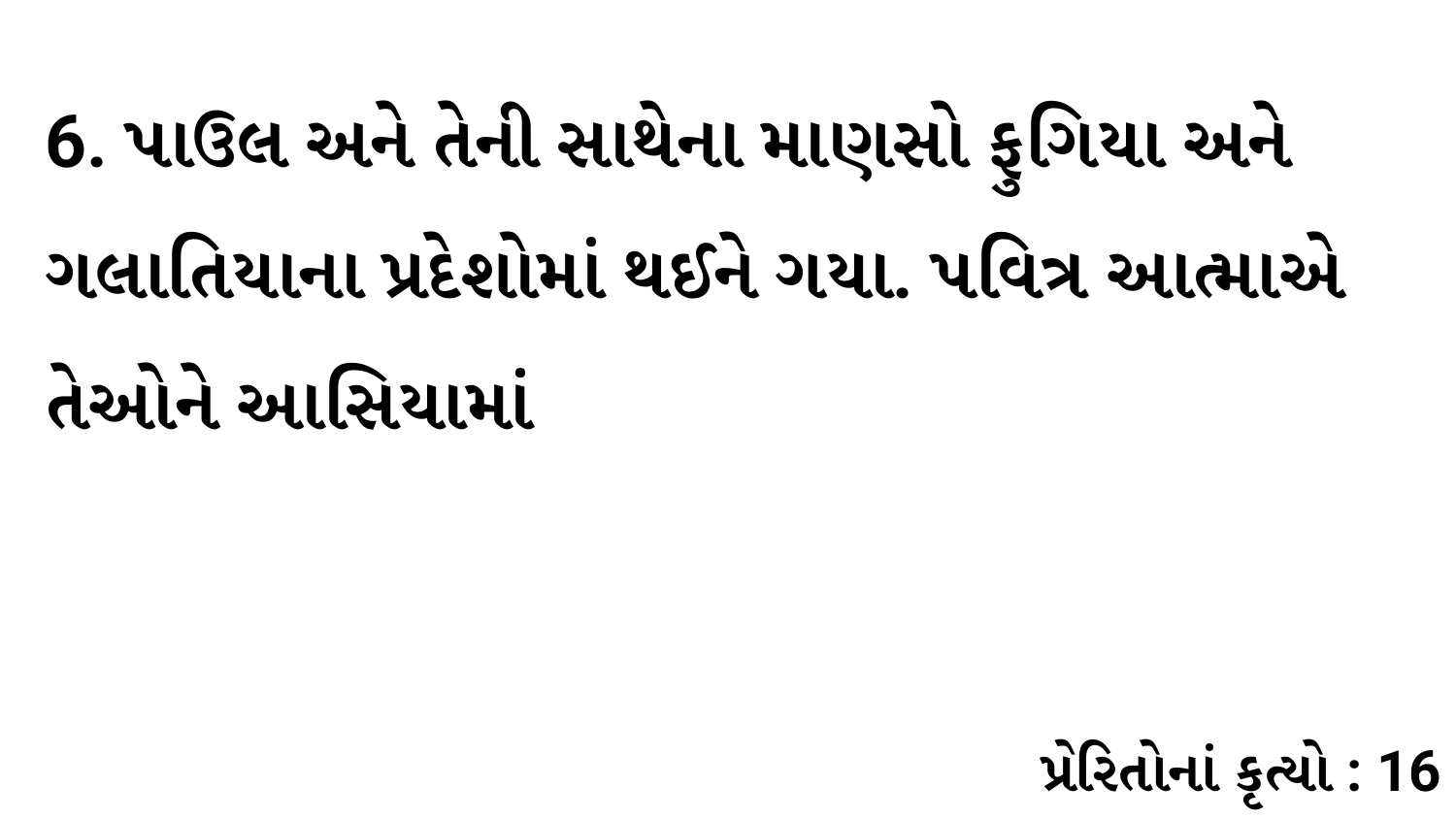

6. પાઉલ અને તેની સાથેના માણસો ફુગિયા અને ગલાતિયાના પ્રદેશોમાં થઈને ગયા. પવિત્ર આત્માએ તેઓને આસિયામાં
પ્રેરિતોનાં કૃત્યો : 16